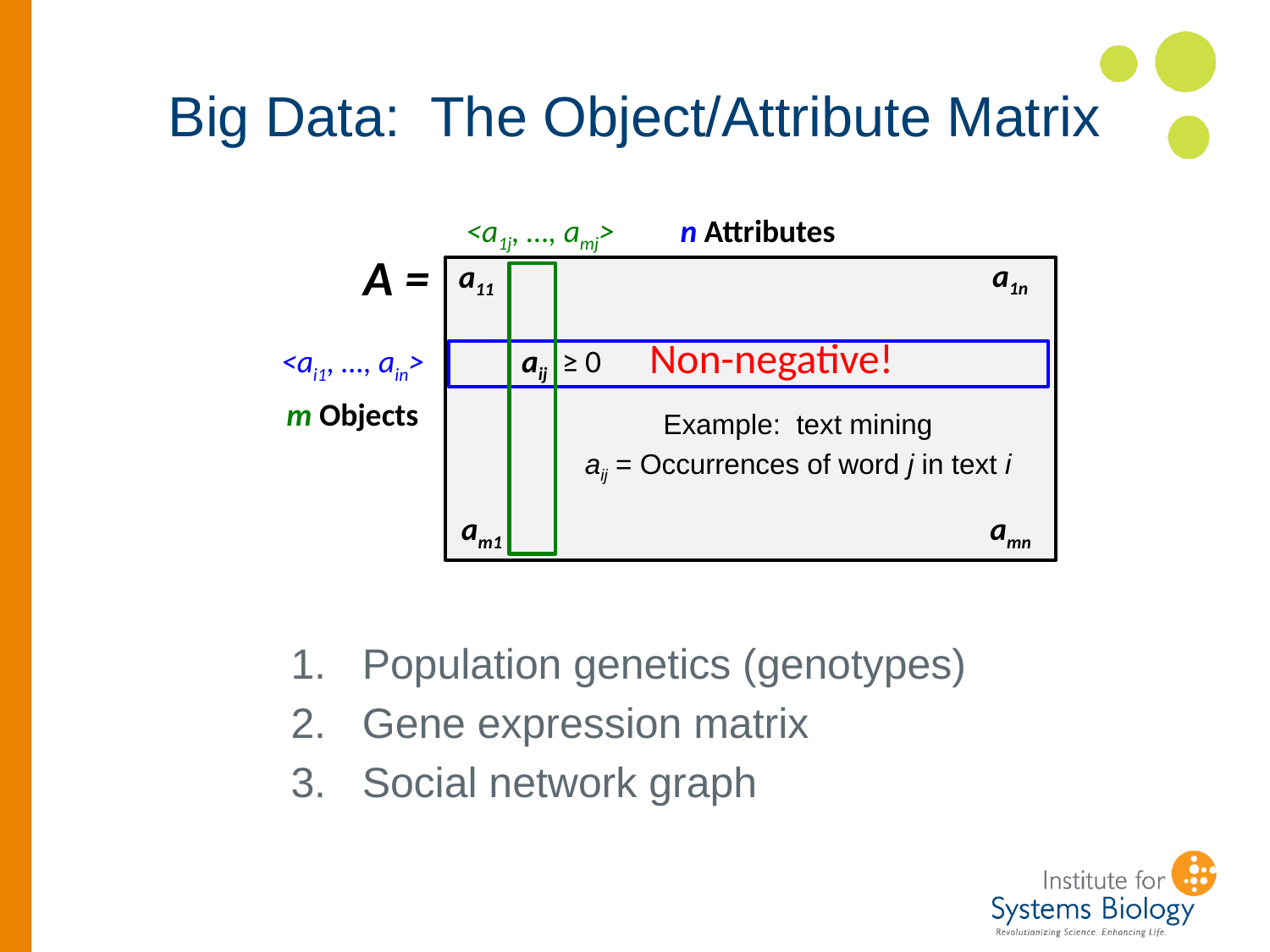

Big Data:  The Object/Attribute Matrix
n Attributes
A =
a1n
a11

aij  ≥ 0
m Objects
am1
amn
<a1j, …, amj>

Non-negative!
<ai1, …, ain>

Example:  text mining
aij = Occurrences of word j in text i
Population genetics (genotypes)
Gene expression matrix
Social network graph